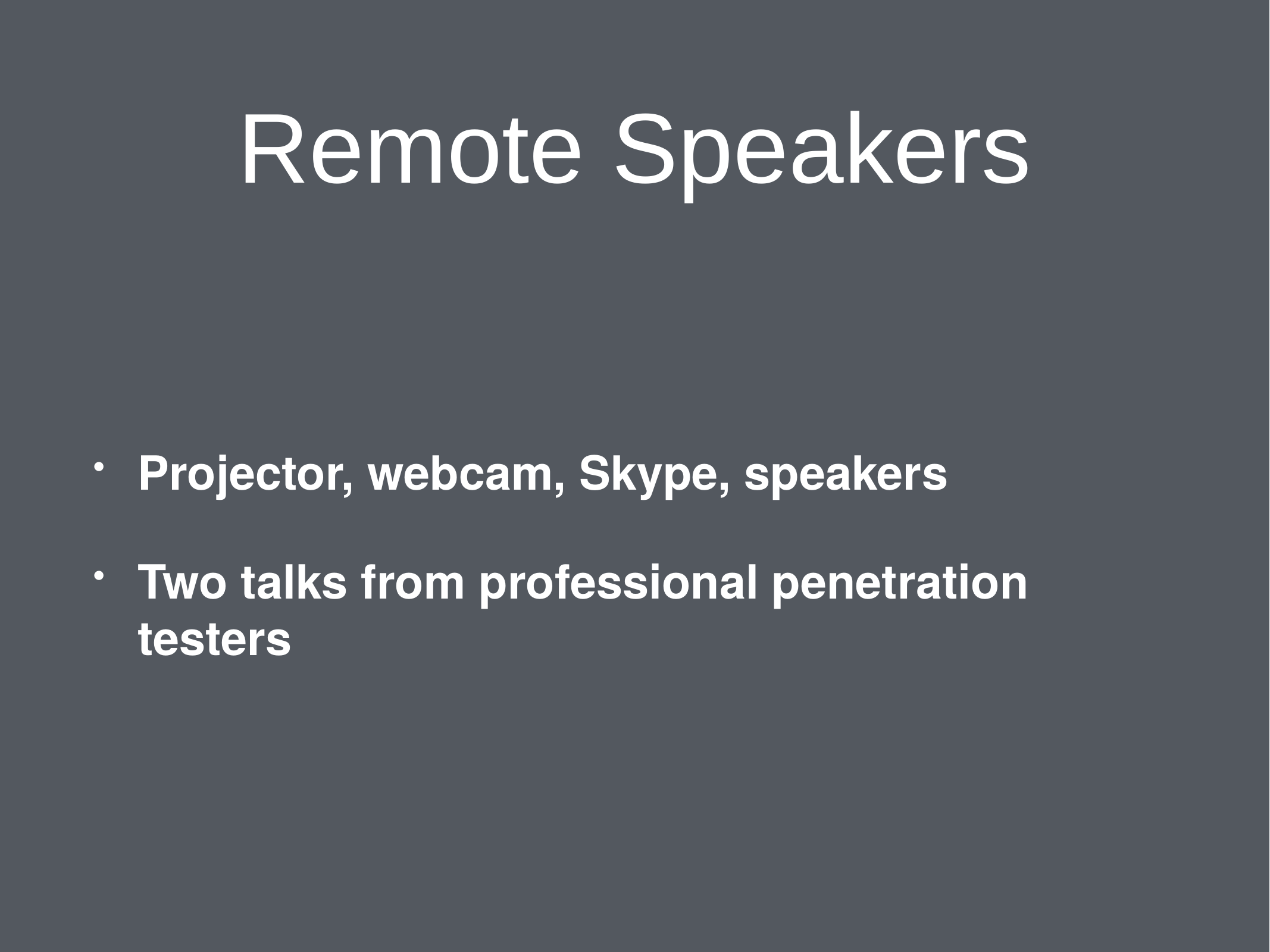

# Remote Speakers
Projector, webcam, Skype, speakers
Two talks from professional penetration testers